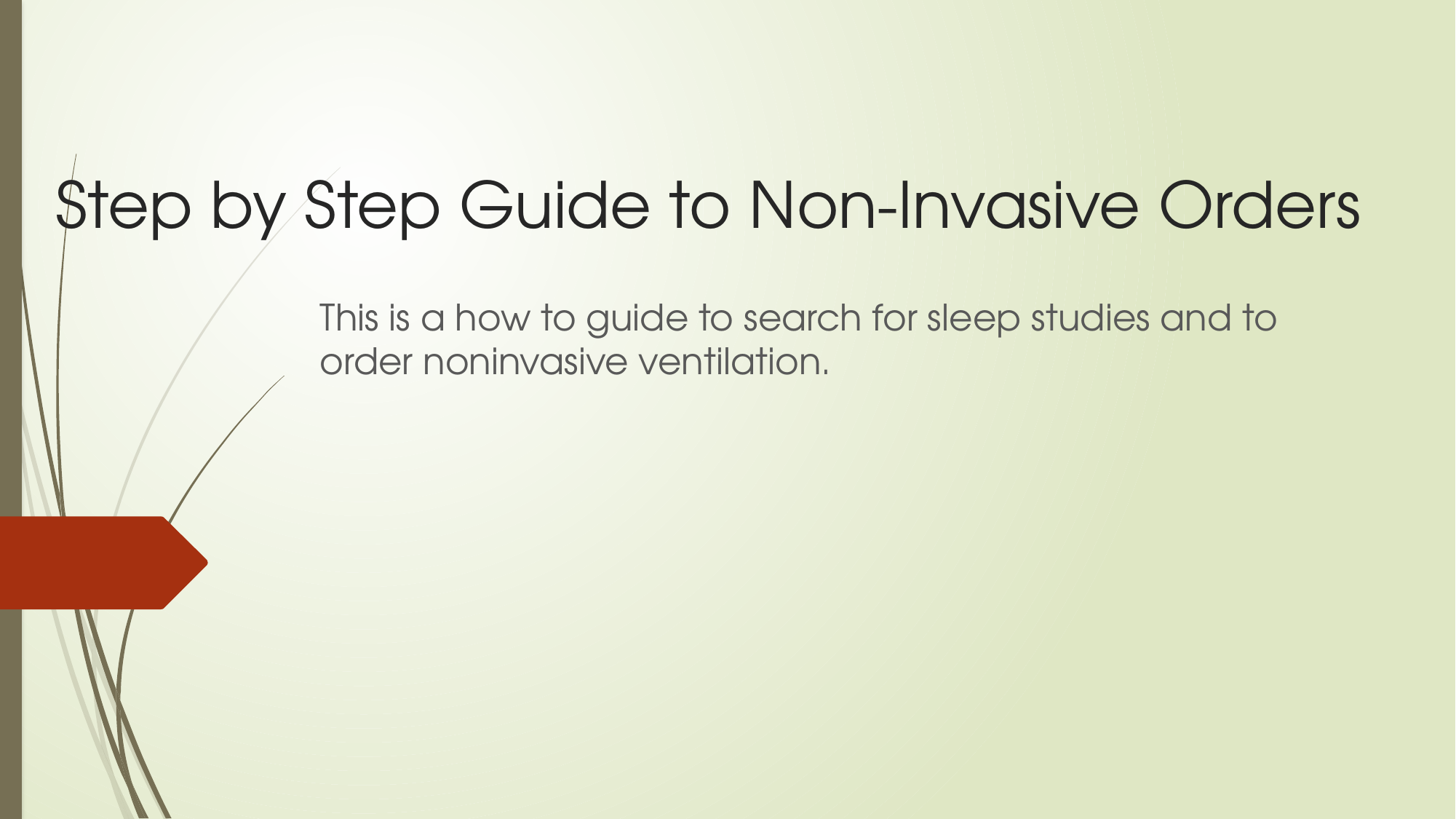

# Step by Step Guide to Non-Invasive Orders
This is a how to guide to search for sleep studies and to order noninvasive ventilation.